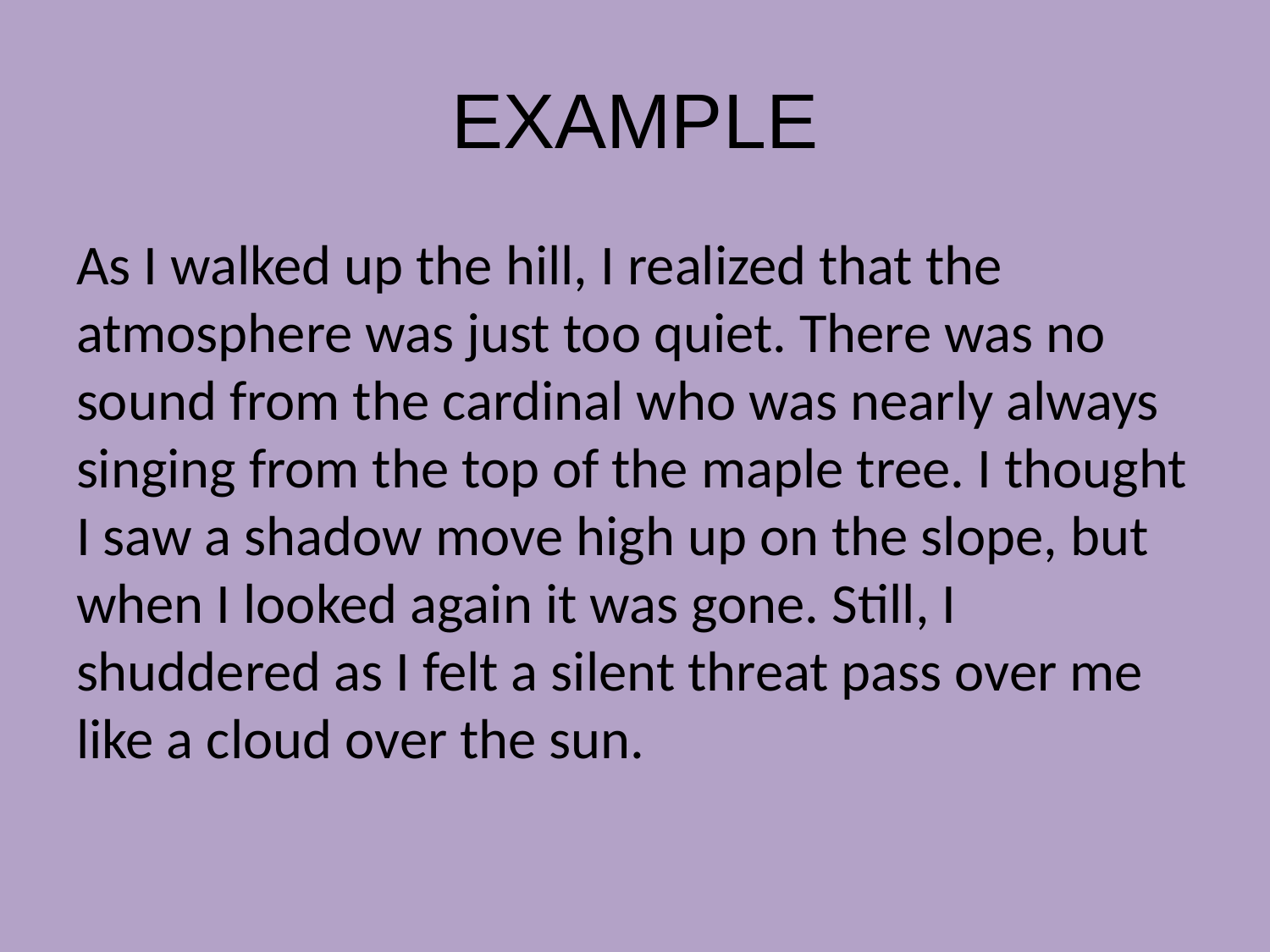

# EXAMPLE
As I walked up the hill, I realized that the atmosphere was just too quiet. There was no sound from the cardinal who was nearly always singing from the top of the maple tree. I thought I saw a shadow move high up on the slope, but when I looked again it was gone. Still, I shuddered as I felt a silent threat pass over me like a cloud over the sun.